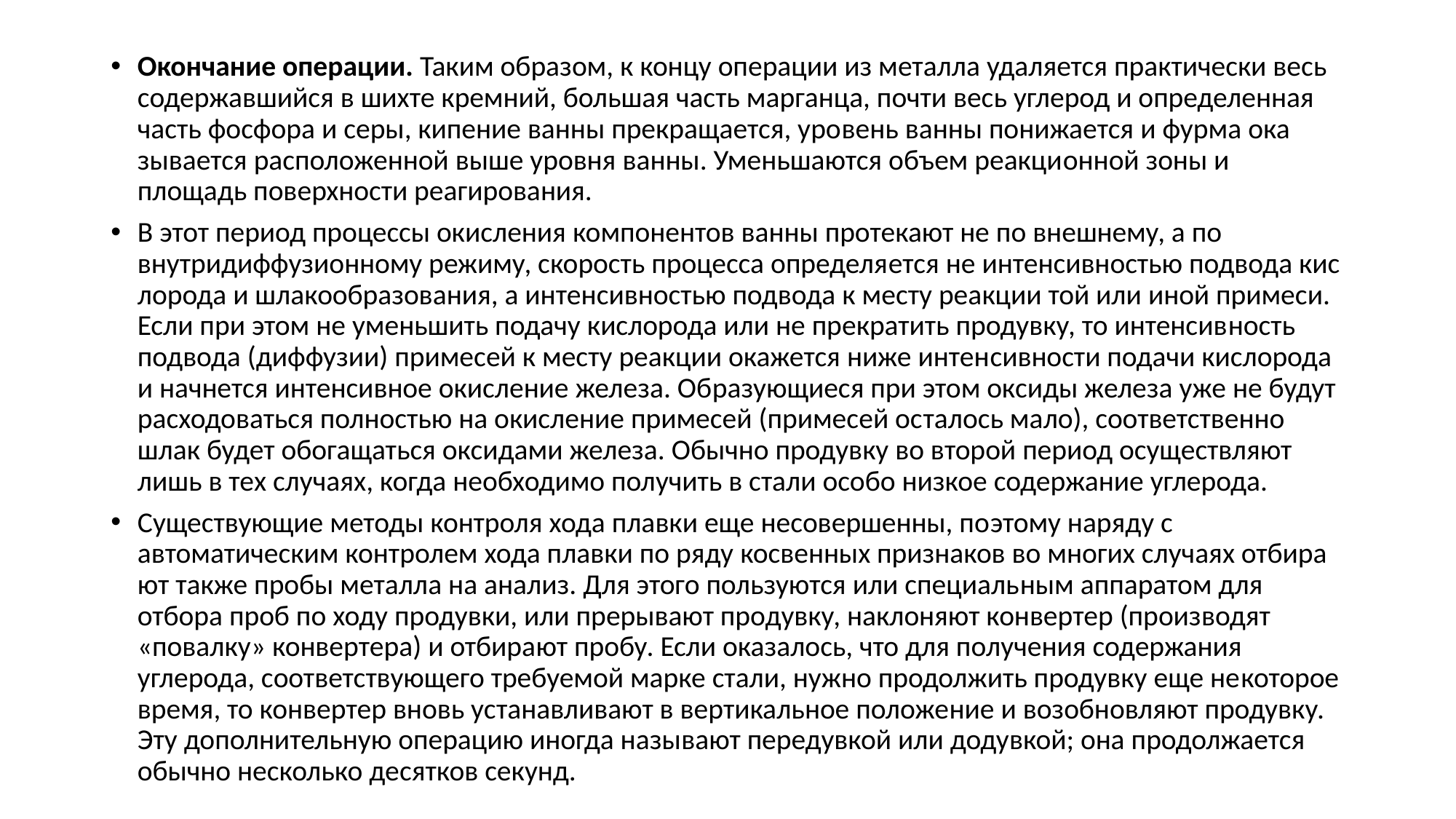

Окончание операции. Таким обра­зом, к концу операции из металла удаляется практически весь содержав­шийся в шихте кремний, большая часть марганца, почти весь углерод и определенная часть фосфора и серы, кипение ванны прекращается, уро­вень ванны понижается и фурма ока­зывается расположенной выше уровня ванны. Уменьшаются объем реакци­онной зоны и площадь поверхности реагирования.
В этот период процессы окисления компонентов ванны протекают не по внешнему, а по внутридиффузионному режиму, скорость процесса определя­ется не интенсивностью подвода кис­лорода и шлакообразования, а интен­сивностью подвода к месту реакции той или иной примеси. Если при этом не уменьшить подачу кислорода или не прекратить продувку, то интенсив­ность подвода (диффузии) примесей к месту реакции окажется ниже интен­сивности подачи кислорода и начнет­ся интенсивное окисление железа. Об­разующиеся при этом оксиды железа уже не будут расходоваться полностью на окисление примесей (примесей ос­талось мало), соответственно шлак бу­дет обогащаться оксидами железа. Обычно продувку во второй период осуществляют лишь в тех случаях, ког­да необходимо получить в стали особо низкое содержание углерода.
Существующие методы контроля хода плавки еще несовершенны, по­этому наряду с автоматическим конт­ролем хода плавки по ряду косвенных признаков во многих случаях отбира­ют также пробы металла на анализ. Для этого пользуются или специаль­ным аппаратом для отбора проб по ходу продувки, или прерывают про­дувку, наклоняют конвертер (произ­водят «повалку» конвертера) и отбира­ют пробу. Если оказалось, что для по­лучения содержания углерода, соот­ветствующего требуемой марке стали, нужно продолжить продувку еще не­которое время, то конвертер вновь ус­танавливают в вертикальное положе­ние и возобновляют продувку. Эту до­полнительную операцию иногда назы­вают передувкой или додувкой; она продолжается обычно несколько де­сятков секунд.